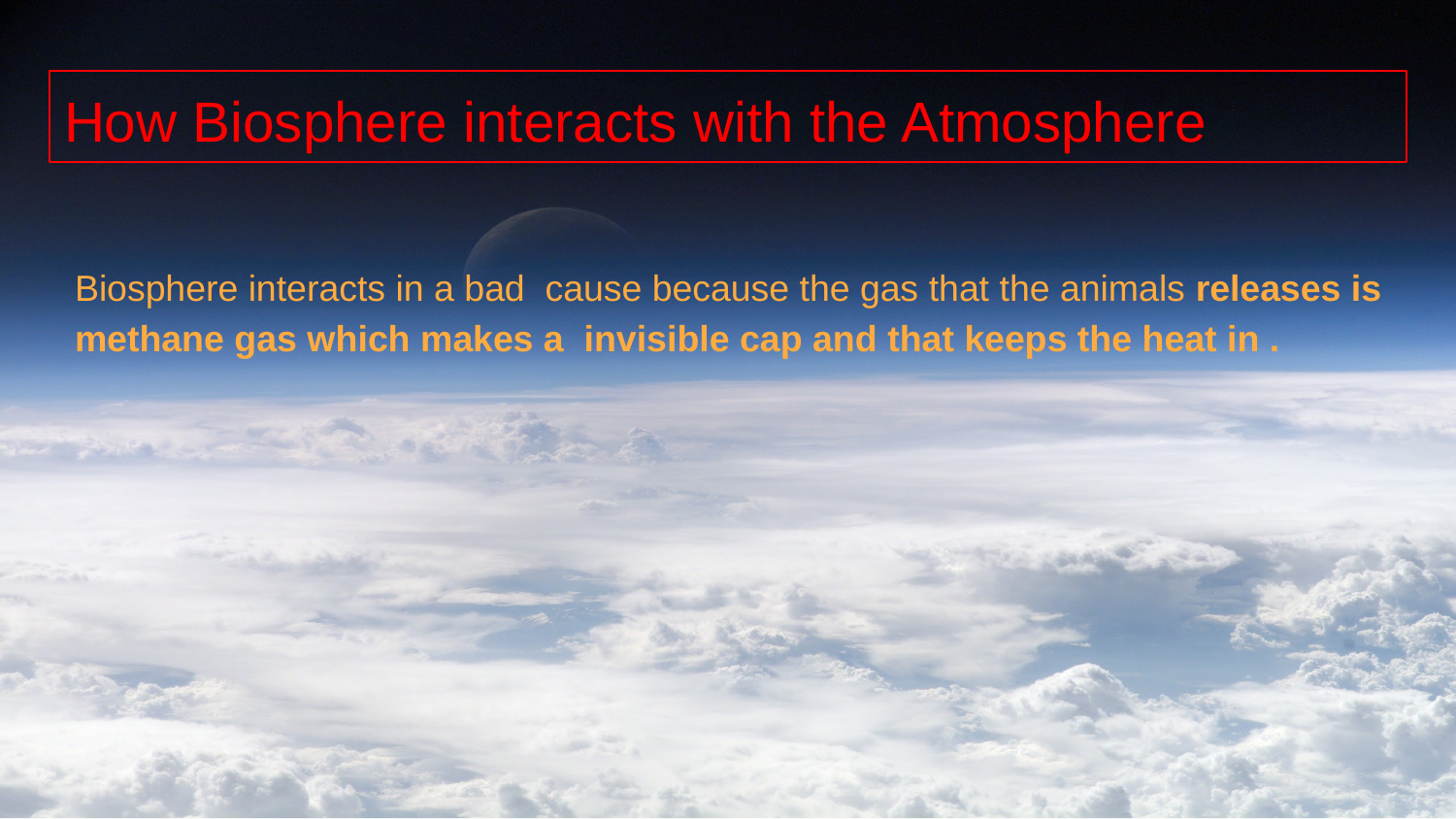

# How Biosphere interacts with the Atmosphere
Biosphere interacts in a bad  cause because the gas that the animals releases is methane gas which makes a  invisible cap and that keeps the heat in .